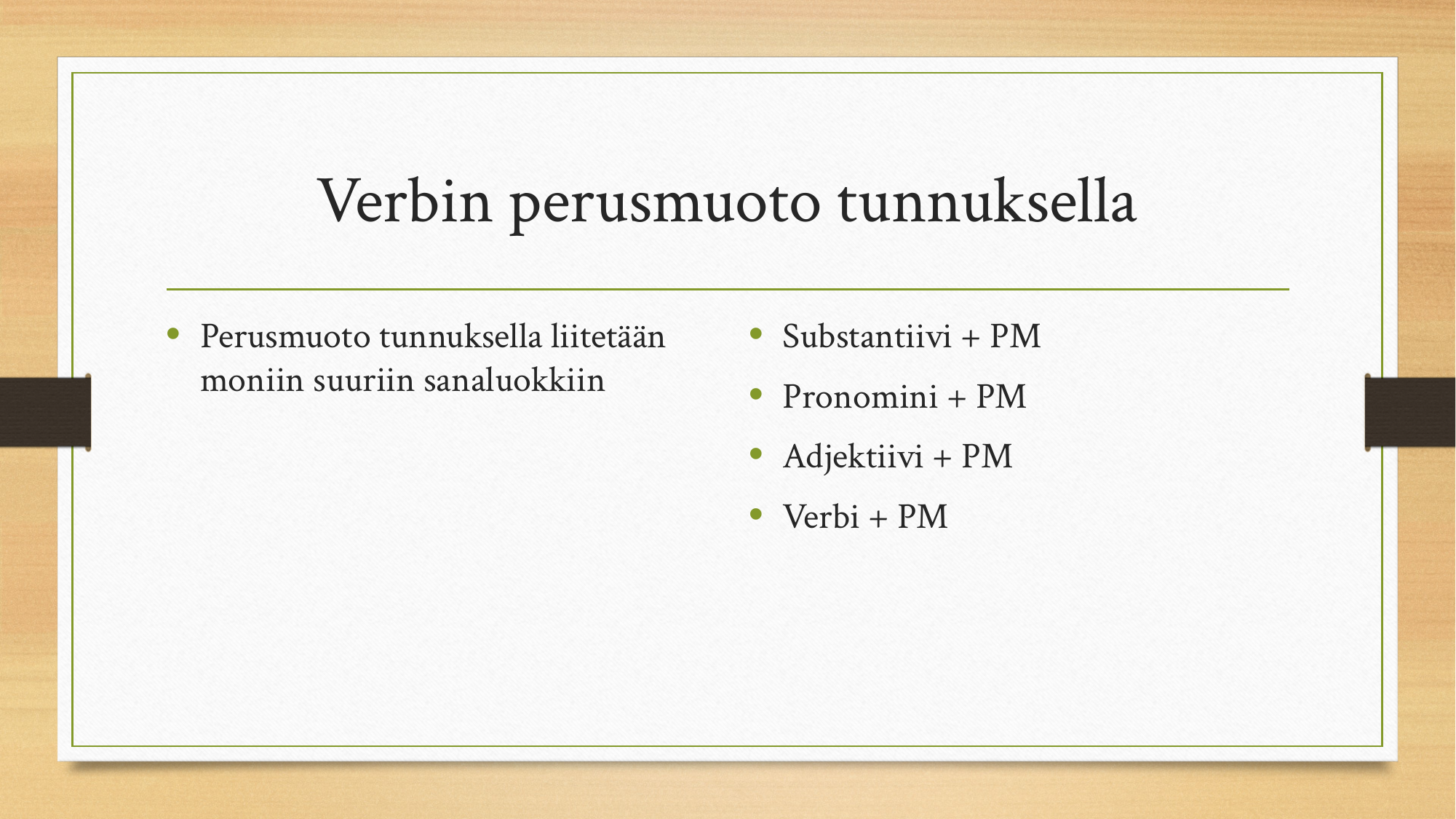

# Verbin perusmuoto tunnuksella
Perusmuoto tunnuksella liitetään moniin suuriin sanaluokkiin
Substantiivi + PM
Pronomini + PM
Adjektiivi + PM
Verbi + PM